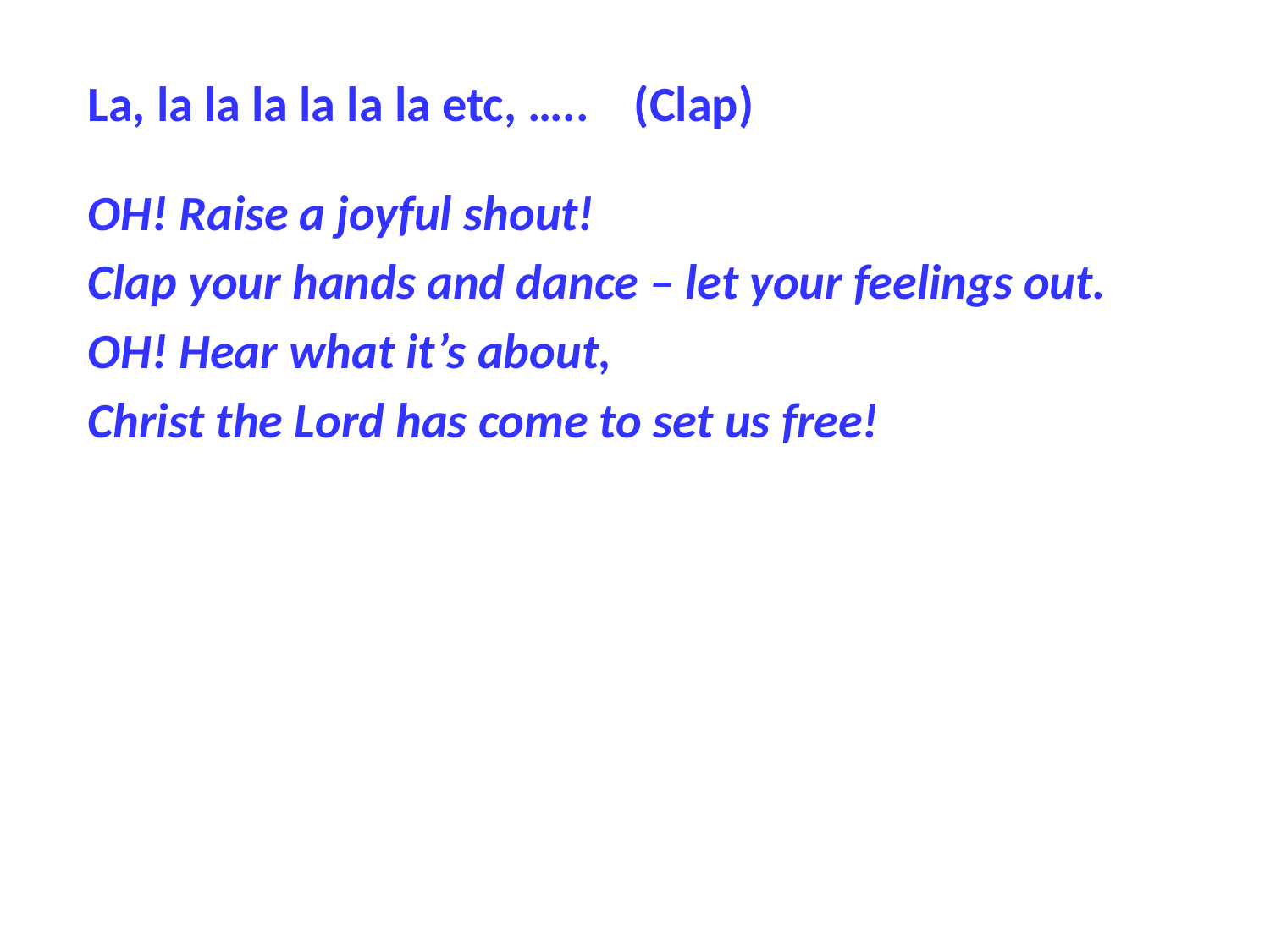

La, la la la la la la etc, …..    (Clap)

OH! Raise a joyful shout!
Clap your hands and dance – let your feelings out.
OH! Hear what it’s about,
Christ the Lord has come to set us free!